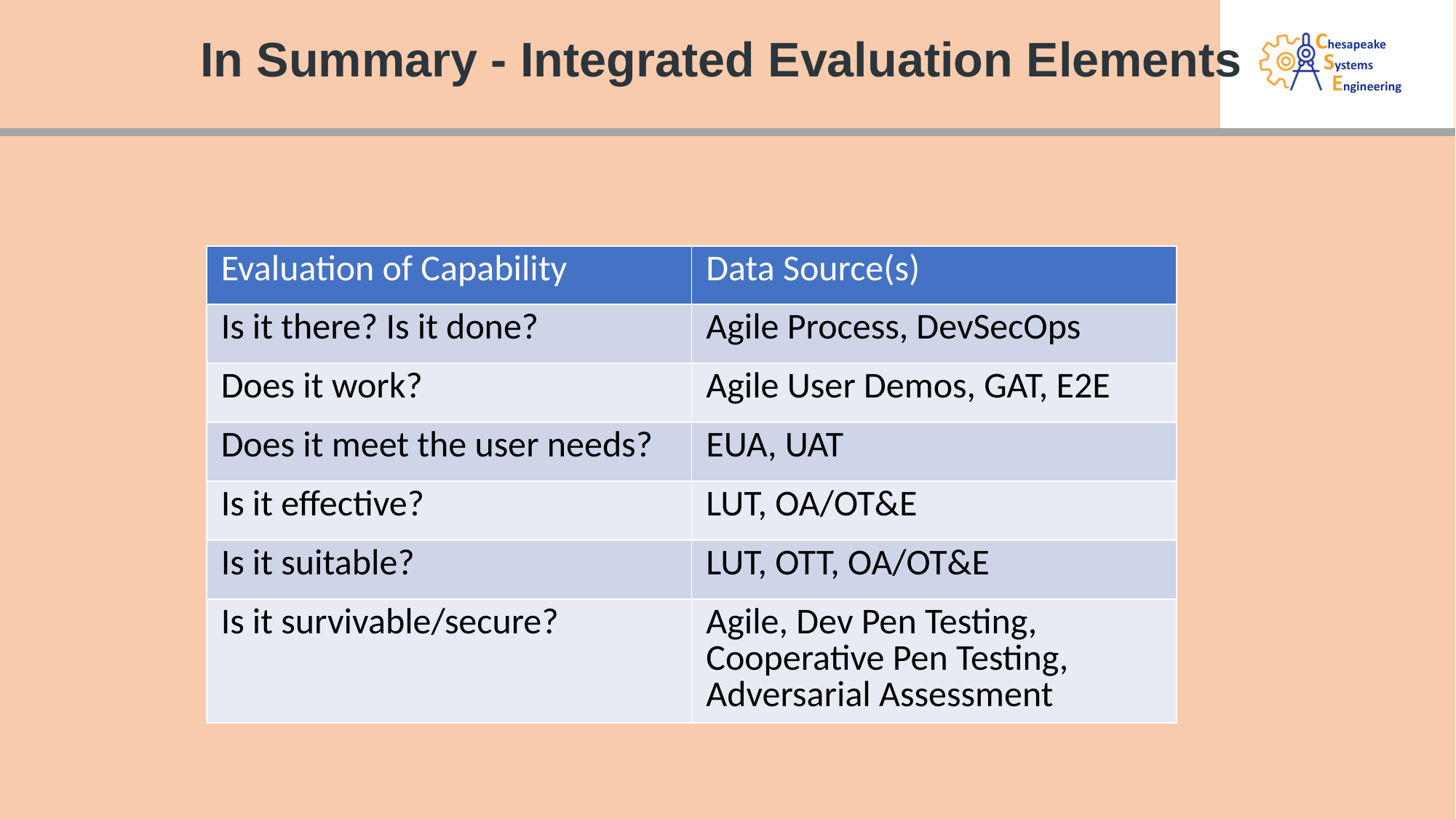

In Summary - Integrated Evaluation Elements
| Evaluation of Capability | Data Source(s) |
| --- | --- |
| Is it there? Is it done? | Agile Process, DevSecOps |
| Does it work? | Agile User Demos, GAT, E2E |
| Does it meet the user needs? | EUA, UAT |
| Is it effective? | LUT, OA/OT&E |
| Is it suitable? | LUT, OTT, OA/OT&E |
| Is it survivable/secure? | Agile, Dev Pen Testing, Cooperative Pen Testing, Adversarial Assessment |